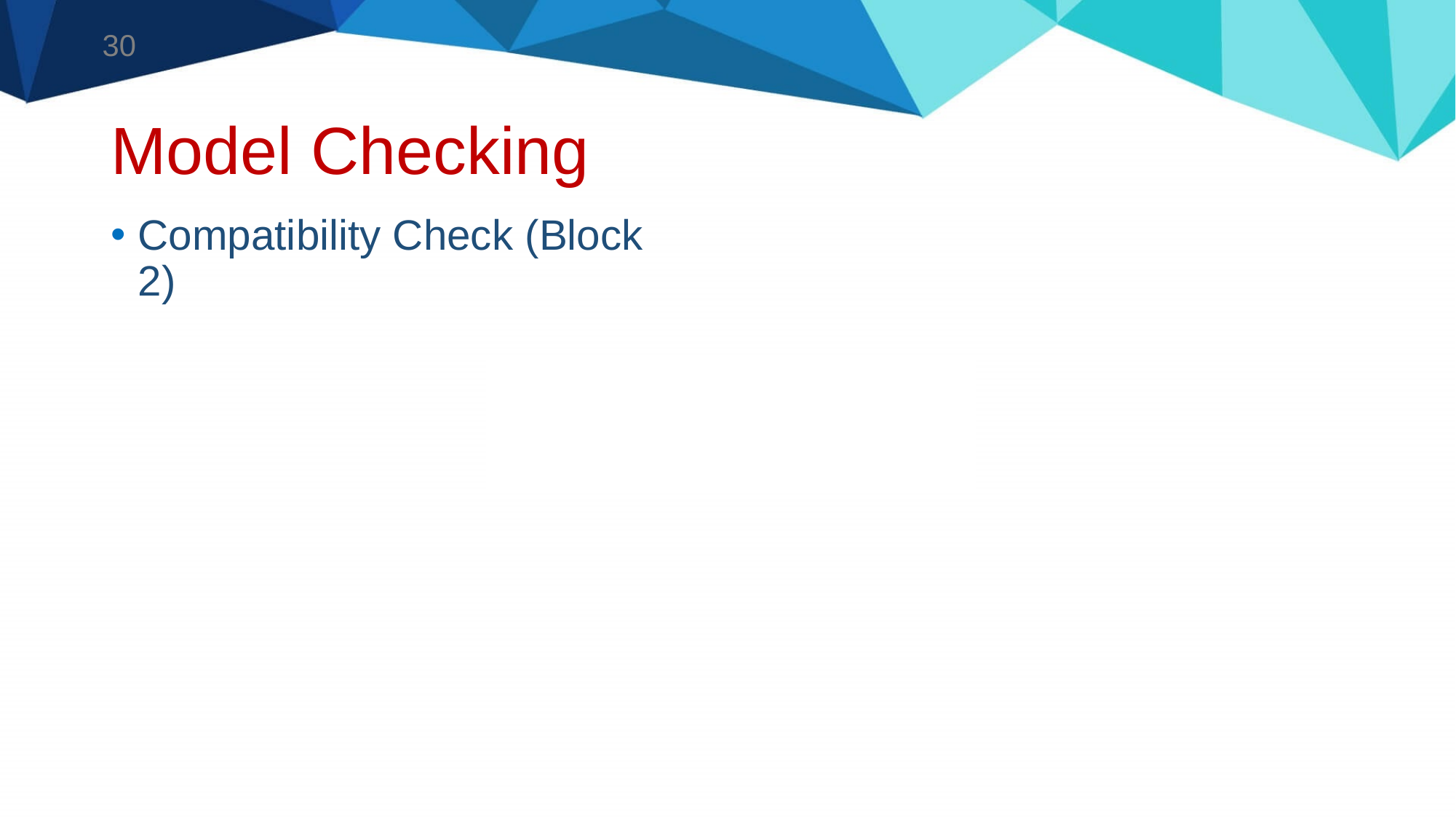

30
# Model Checking
Compatibility Check (Block 2)